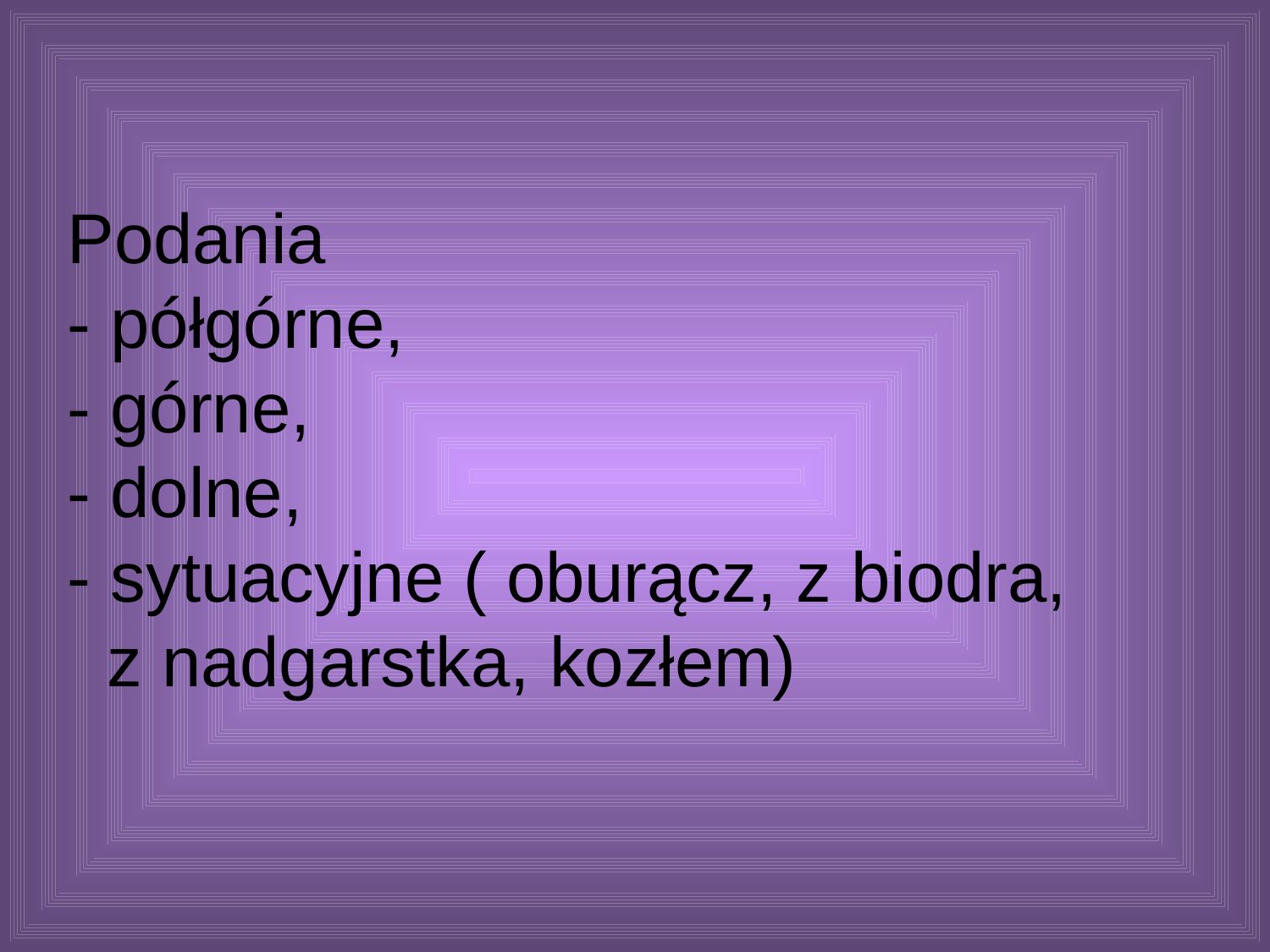

# Podania - półgórne, - górne, - dolne, - sytuacyjne ( oburącz, z biodra, z nadgarstka, kozłem)